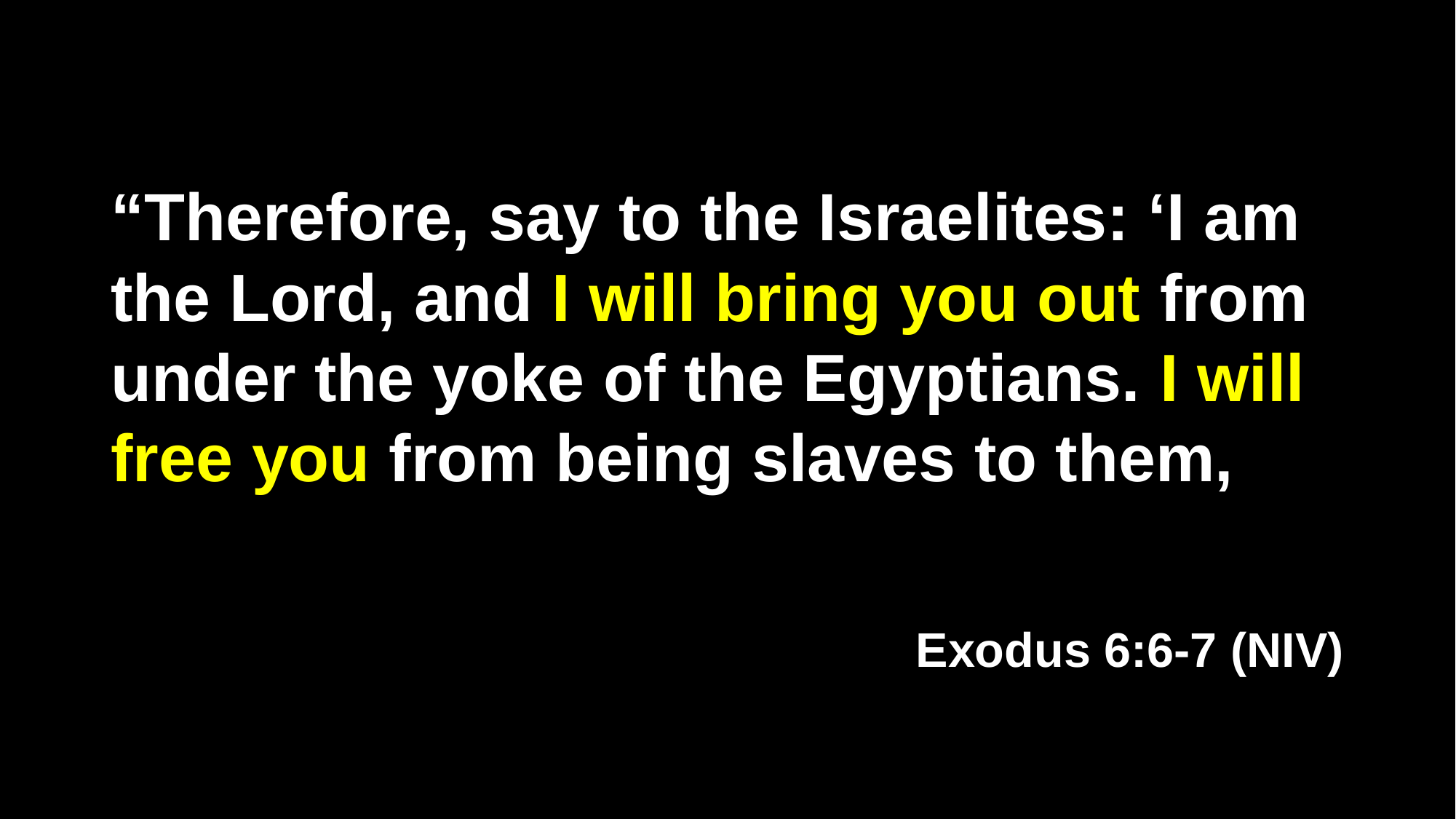

“Therefore, say to the Israelites: ‘I am the Lord, and I will bring you out from under the yoke of the Egyptians. I will free you from being slaves to them,
Exodus 6:6-7 (NIV)